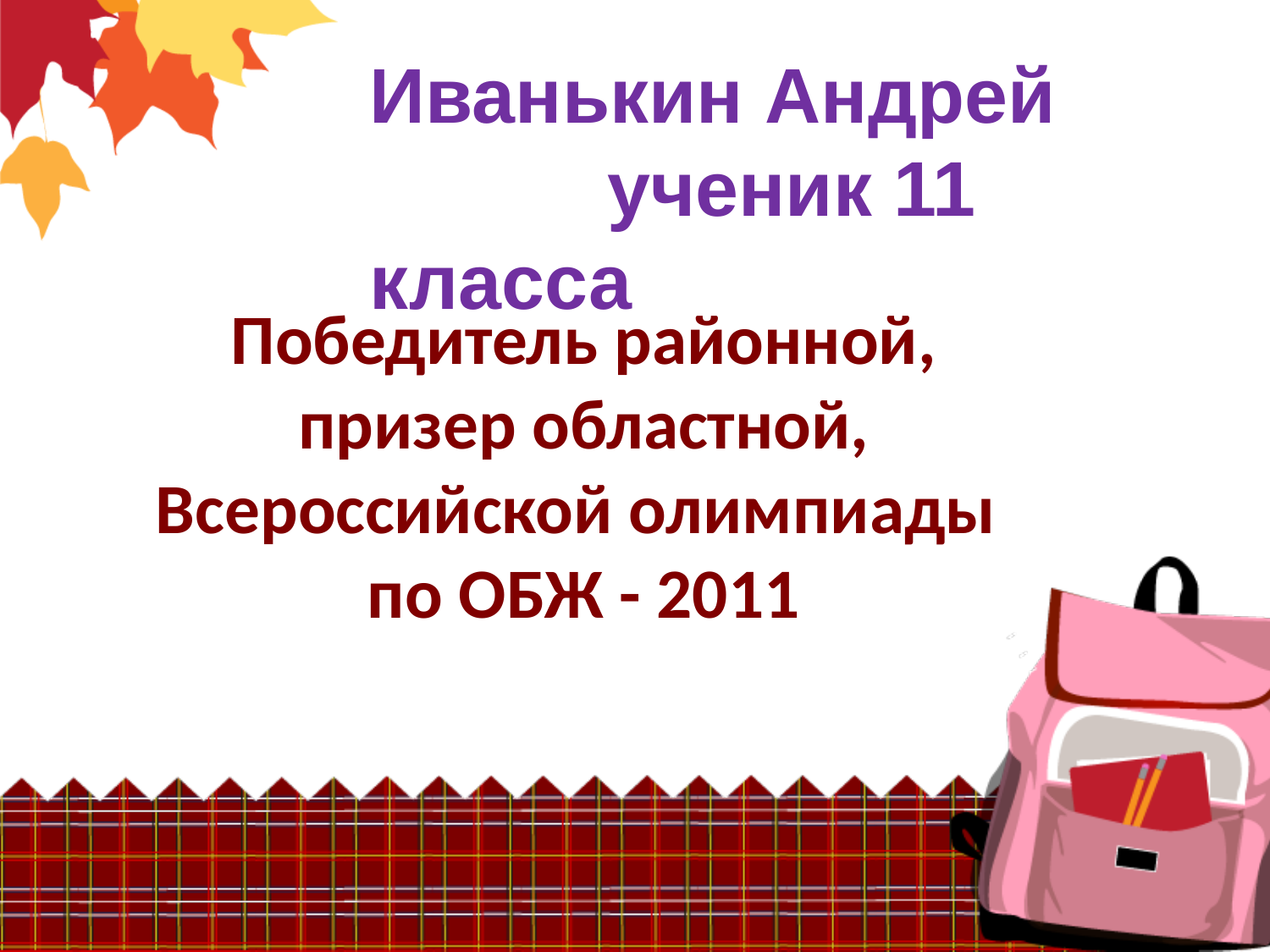

Иванькин Андрей
           ученик 11 класса
Победитель районной,
призер областной,
Всероссийской олимпиады
по ОБЖ - 2011